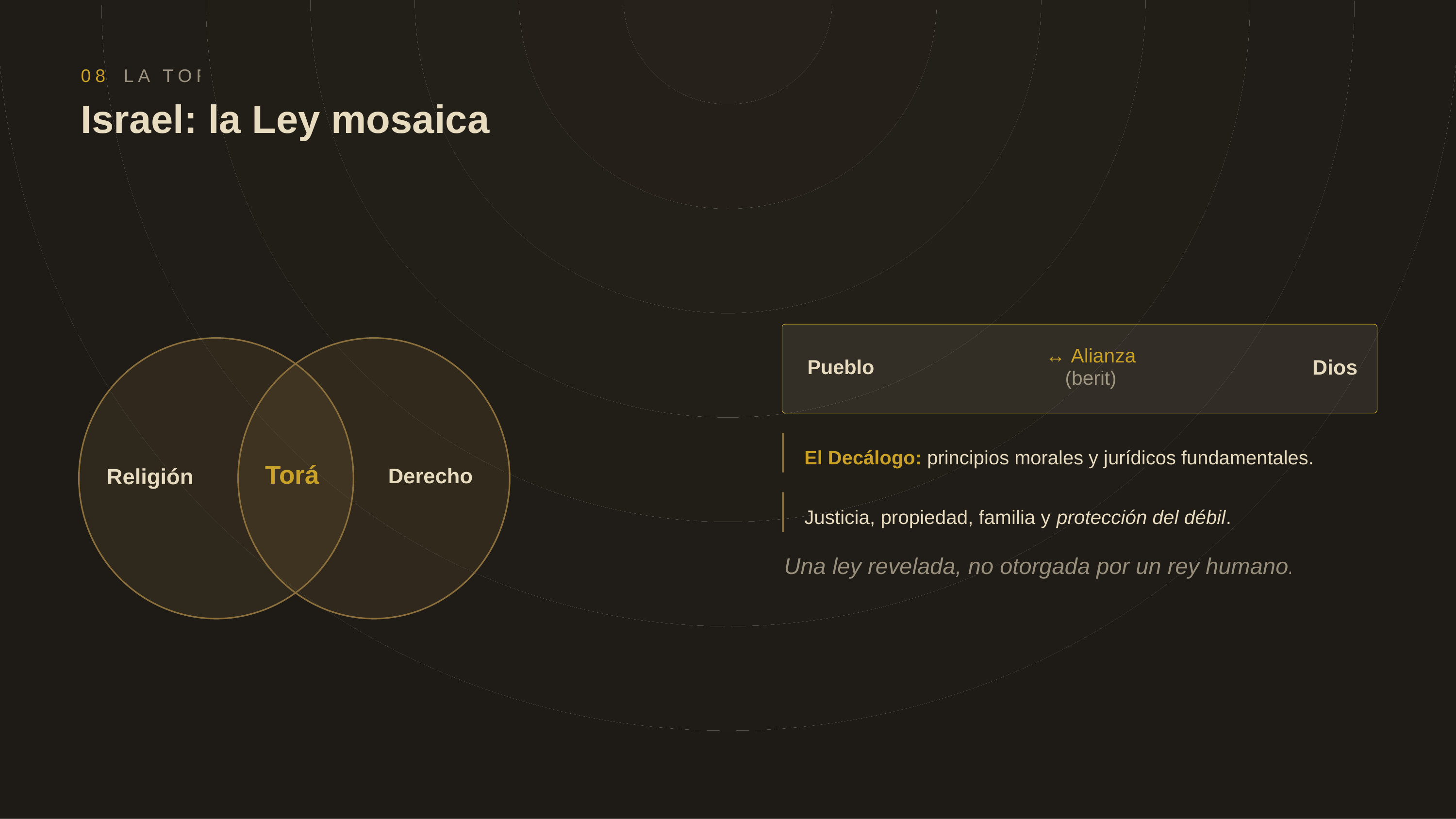

08
LA TORÁ
Israel: la Ley mosaica

↔ Alianza (berit)
Pueblo
Dios

El Decálogo: principios morales y jurídicos fundamentales.
Torá
Religión
Derecho

Justicia, propiedad, familia y protección del débil.
Una ley revelada, no otorgada por un rey humano.